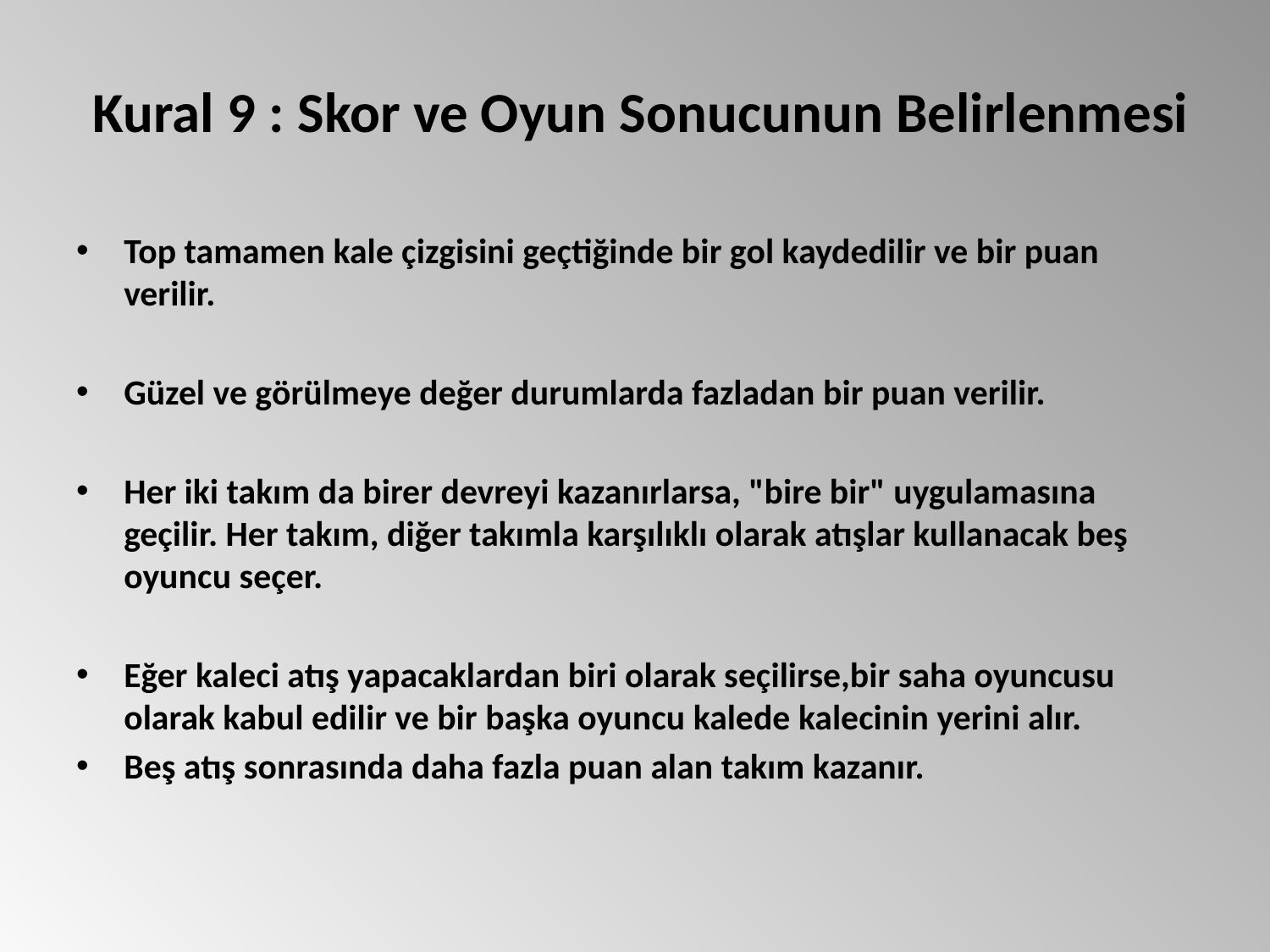

# Kural 9 : Skor ve Oyun Sonucunun Belirlenmesi
Top tamamen kale çizgisini geçtiğinde bir gol kaydedilir ve bir puan verilir.

Güzel ve görülmeye değer durumlarda fazladan bir puan verilir.

Her iki takım da birer devreyi kazanırlarsa, "bire bir" uygulamasına geçilir. Her takım, diğer takımla karşılıklı olarak atışlar kullanacak beş oyuncu seçer.

Eğer kaleci atış yapacaklardan biri olarak seçilirse,bir saha oyuncusu olarak kabul edilir ve bir başka oyuncu kalede kalecinin yerini alır.
Beş atış sonrasında daha fazla puan alan takım kazanır.